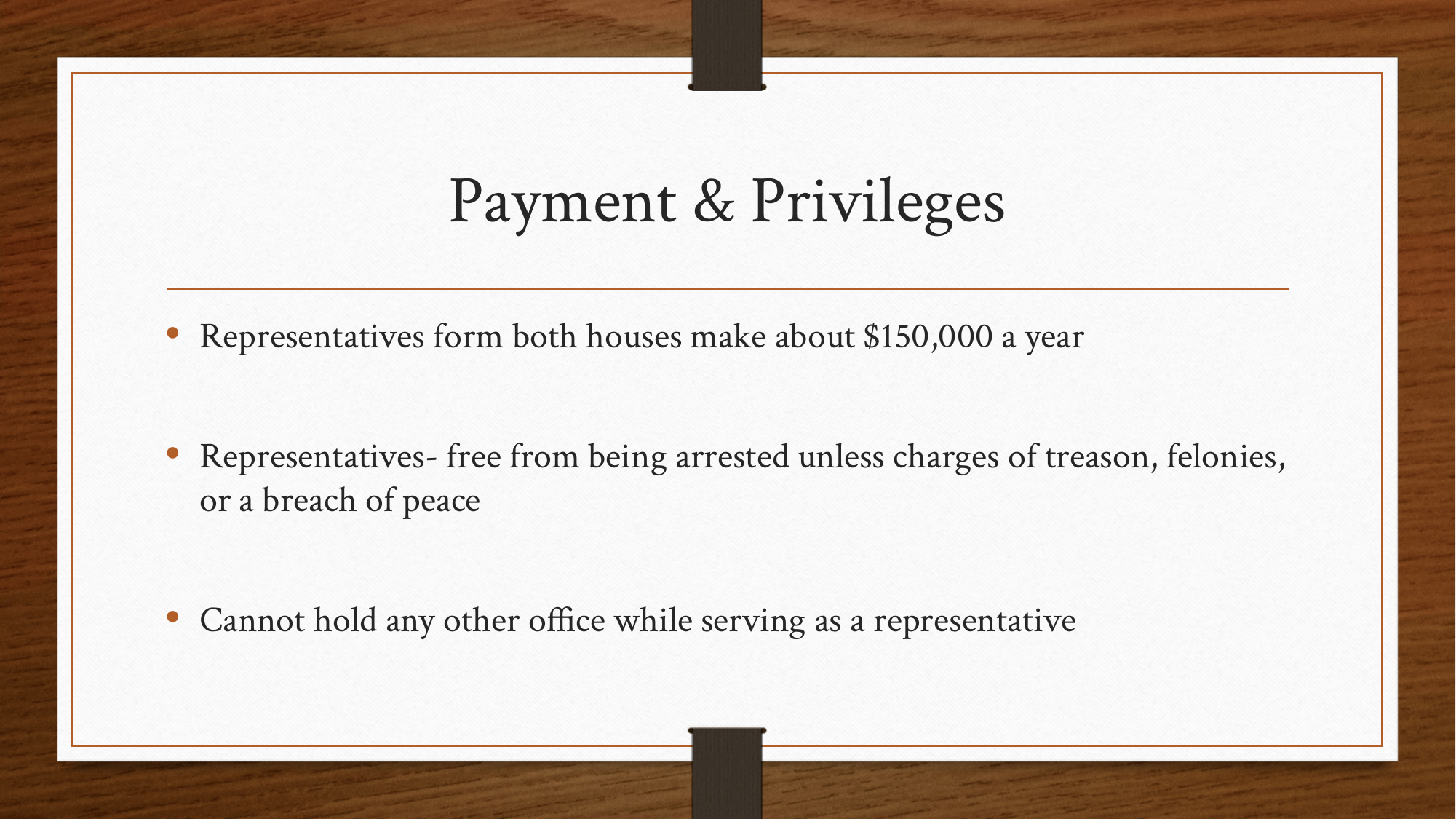

# Payment & Privileges
Representatives form both houses make about $150,000 a year

Representatives- free from being arrested unless charges of treason, felonies, or a breach of peace

Cannot hold any other office while serving as a representative